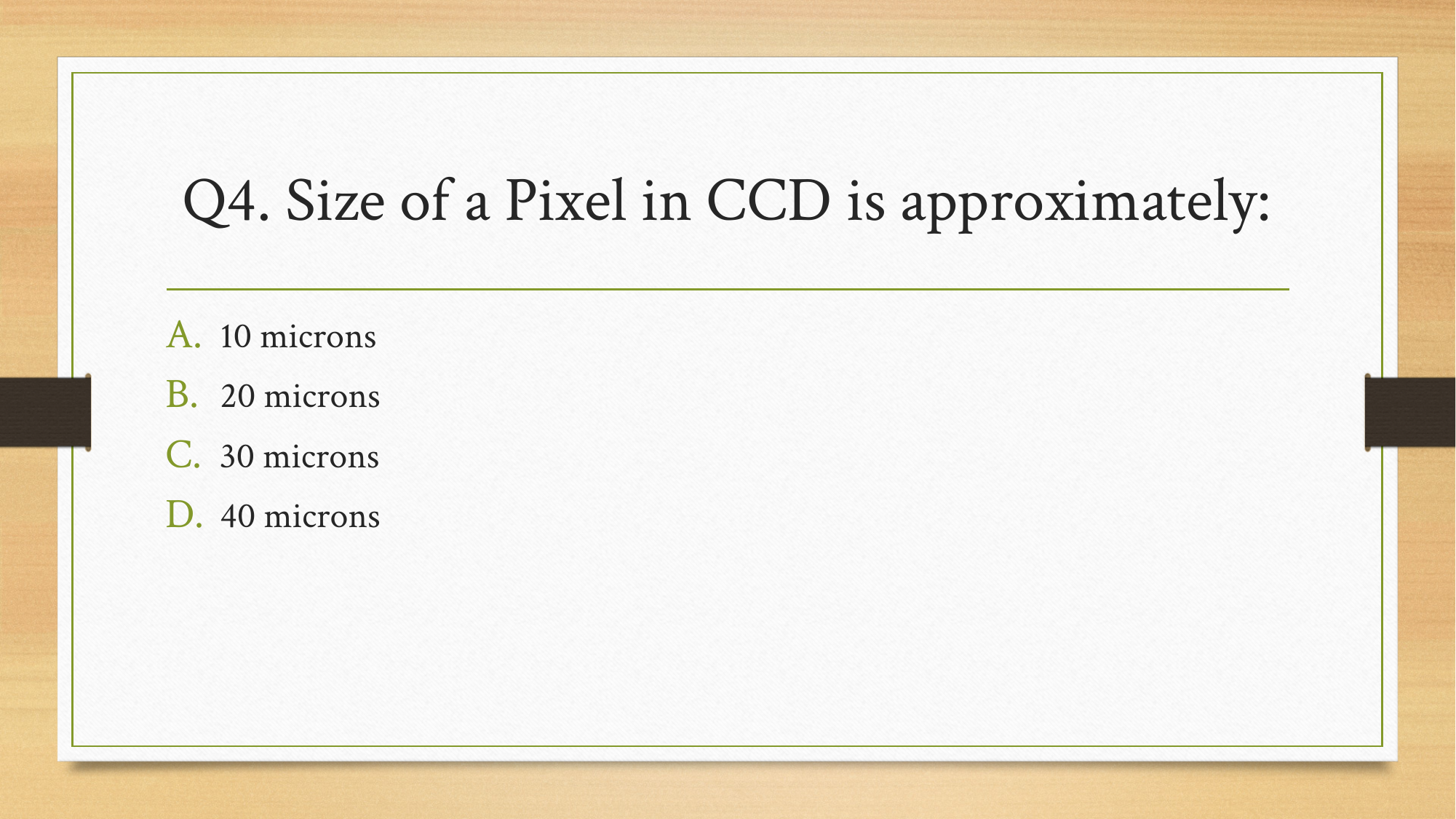

# Q4. Size of a Pixel in CCD is approximately:
10 microns
20 microns
30 microns
40 microns